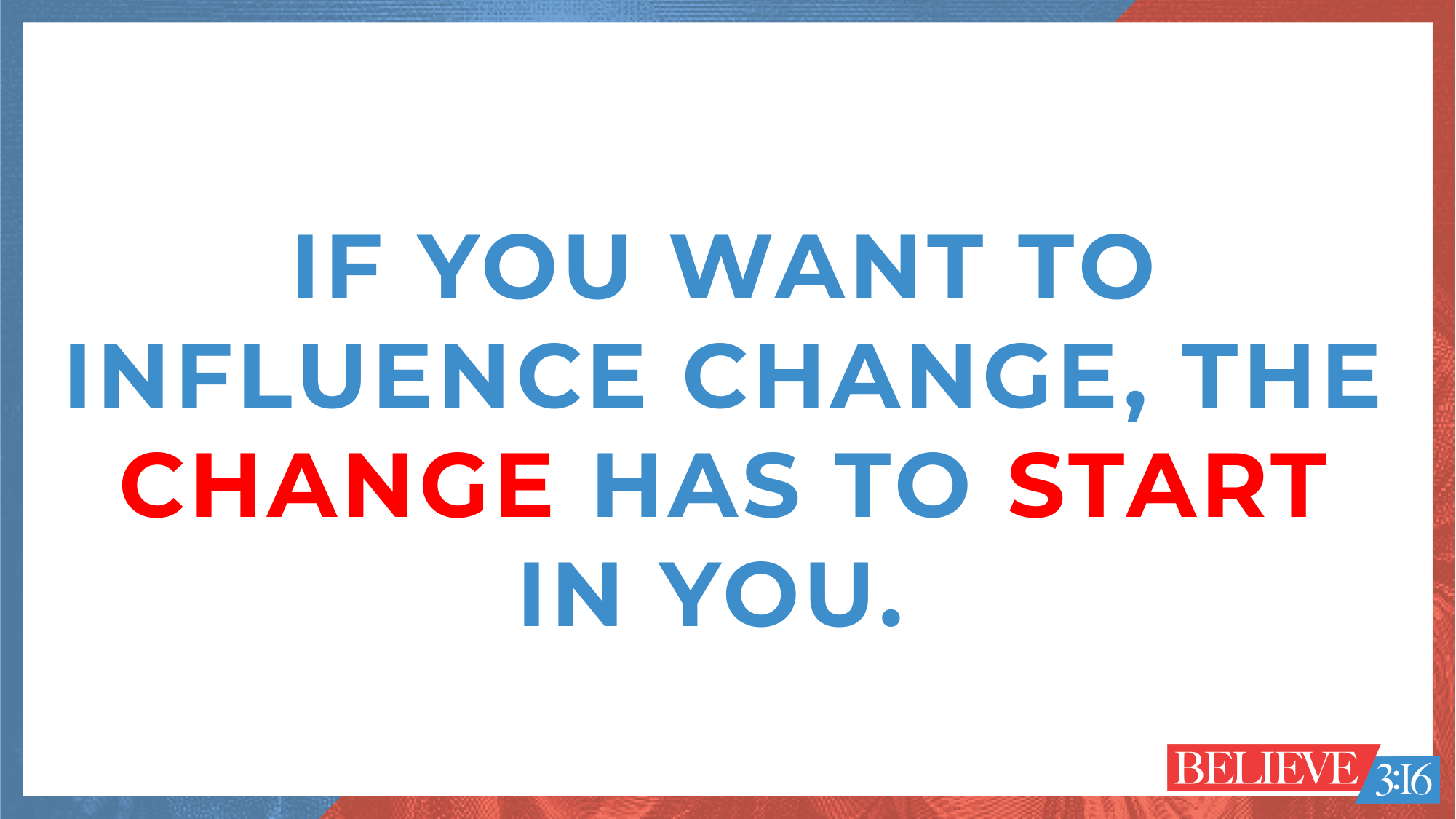

IF YOU WANT TO INFLUENCE CHANGE, THE CHANGE HAS TO START IN YOU.